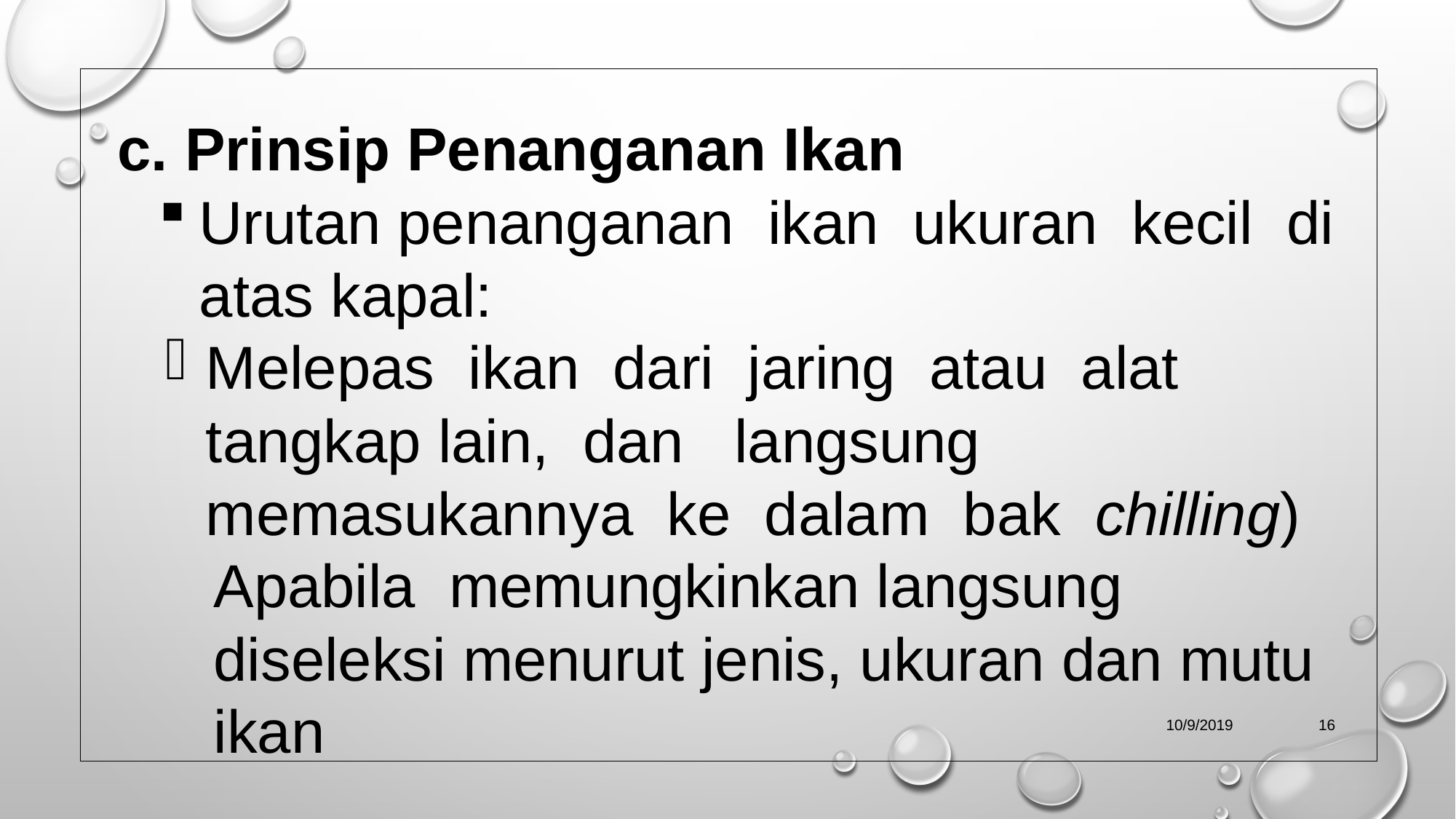

c. Prinsip Penanganan Ikan
Urutan penanganan  ikan  ukuran  kecil  di atas kapal:
Melepas  ikan  dari  jaring  atau  alat  tangkap lain,  dan   langsung memasukannya  ke  dalam  bak  chilling)
Apabila  memungkinkan langsung diseleksi menurut jenis, ukuran dan mutu ikan
10/9/2019
16